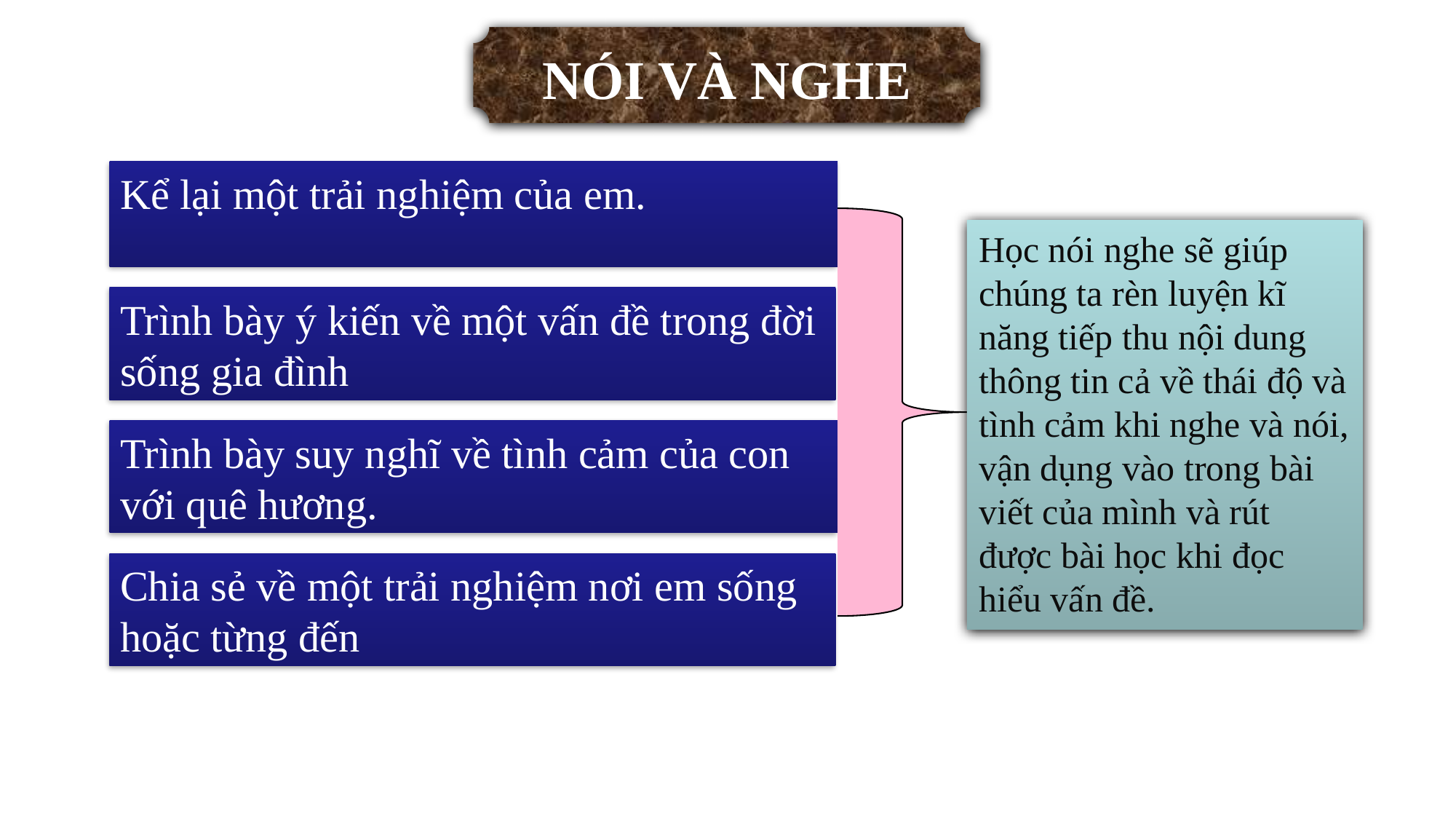

NÓI VÀ NGHE
Kể lại một trải nghiệm của em.

Học nói nghe sẽ giúp chúng ta rèn luyện kĩ năng tiếp thu nội dung thông tin cả về thái độ và tình cảm khi nghe và nói, vận dụng vào trong bài viết của mình và rút được bài học khi đọc hiểu vấn đề.
Trình bày ý kiến về một vấn đề trong đời sống gia đình
Trình bày suy nghĩ về tình cảm của con với quê hương.
Chia sẻ về một trải nghiệm nơi em sống hoặc từng đến